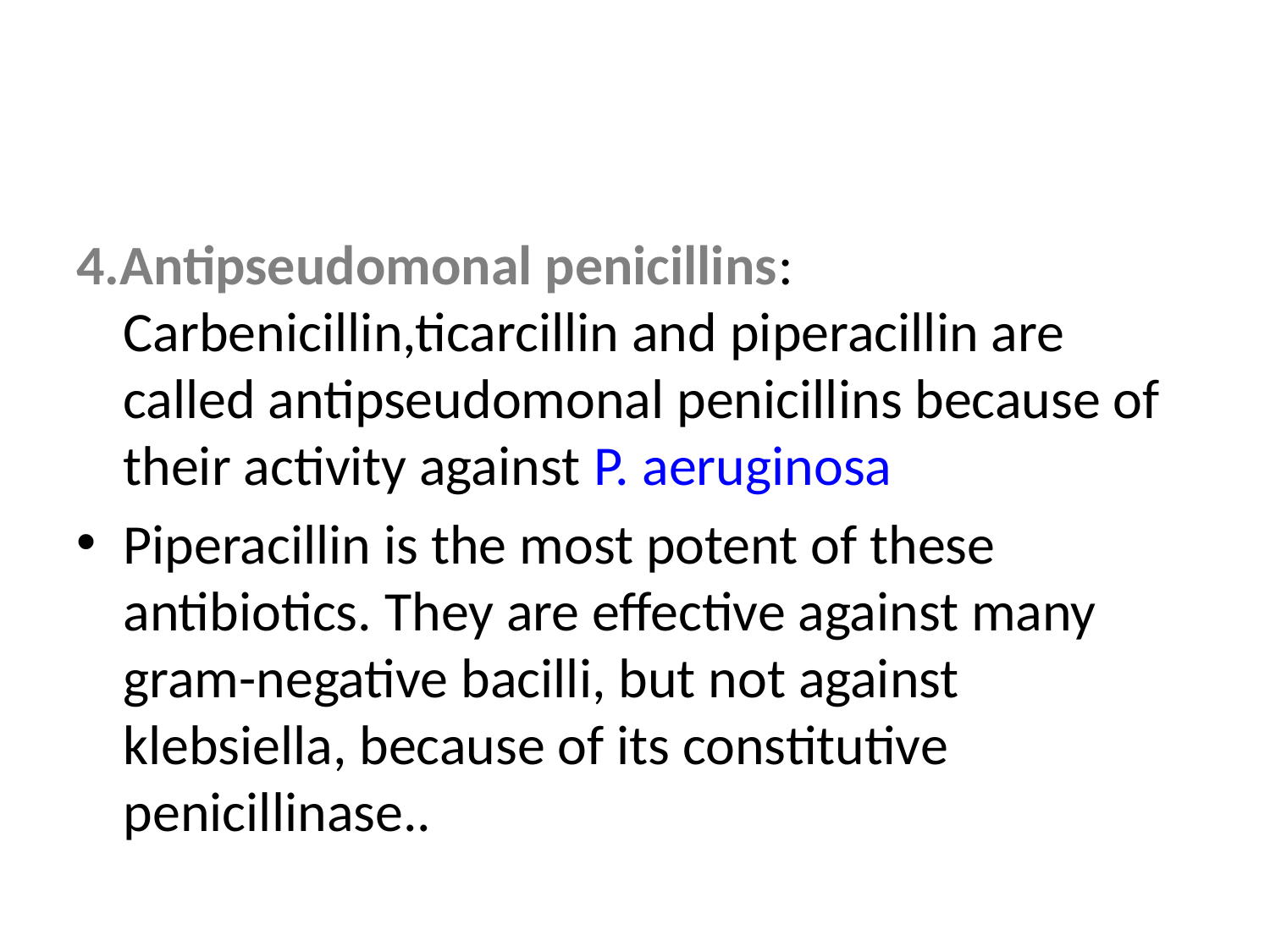

#
4.Antipseudomonal penicillins: Carbenicillin,ticarcillin and piperacillin are called antipseudomonal penicillins because of their activity against P. aeruginosa
Piperacillin is the most potent of these antibiotics. They are effective against many gram-negative bacilli, but not against klebsiella, because of its constitutive penicillinase..